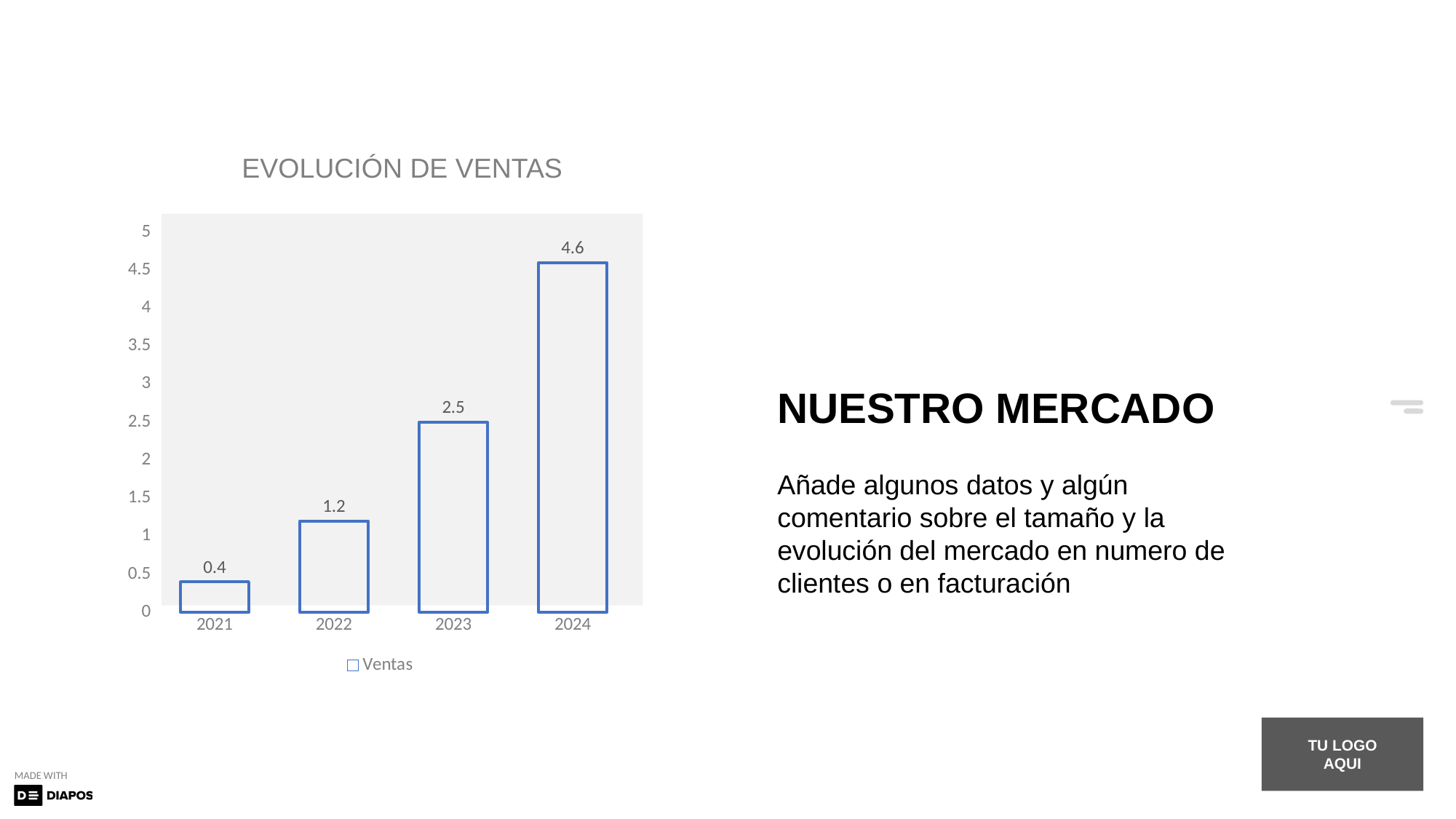

EVOLUCIÓN DE VENTAS

### Chart

| Category | Ventas |
|---|---|
| 2021 | 0.4 |
| 2022 | 1.2 |
| 2023 | 2.5 |
| 2024 | 4.6 |
NUESTRO MERCADO

Añade algunos datos y algún comentario sobre el tamaño y la evolución del mercado en numero de clientes o en facturación
TU LOGO
AQUI